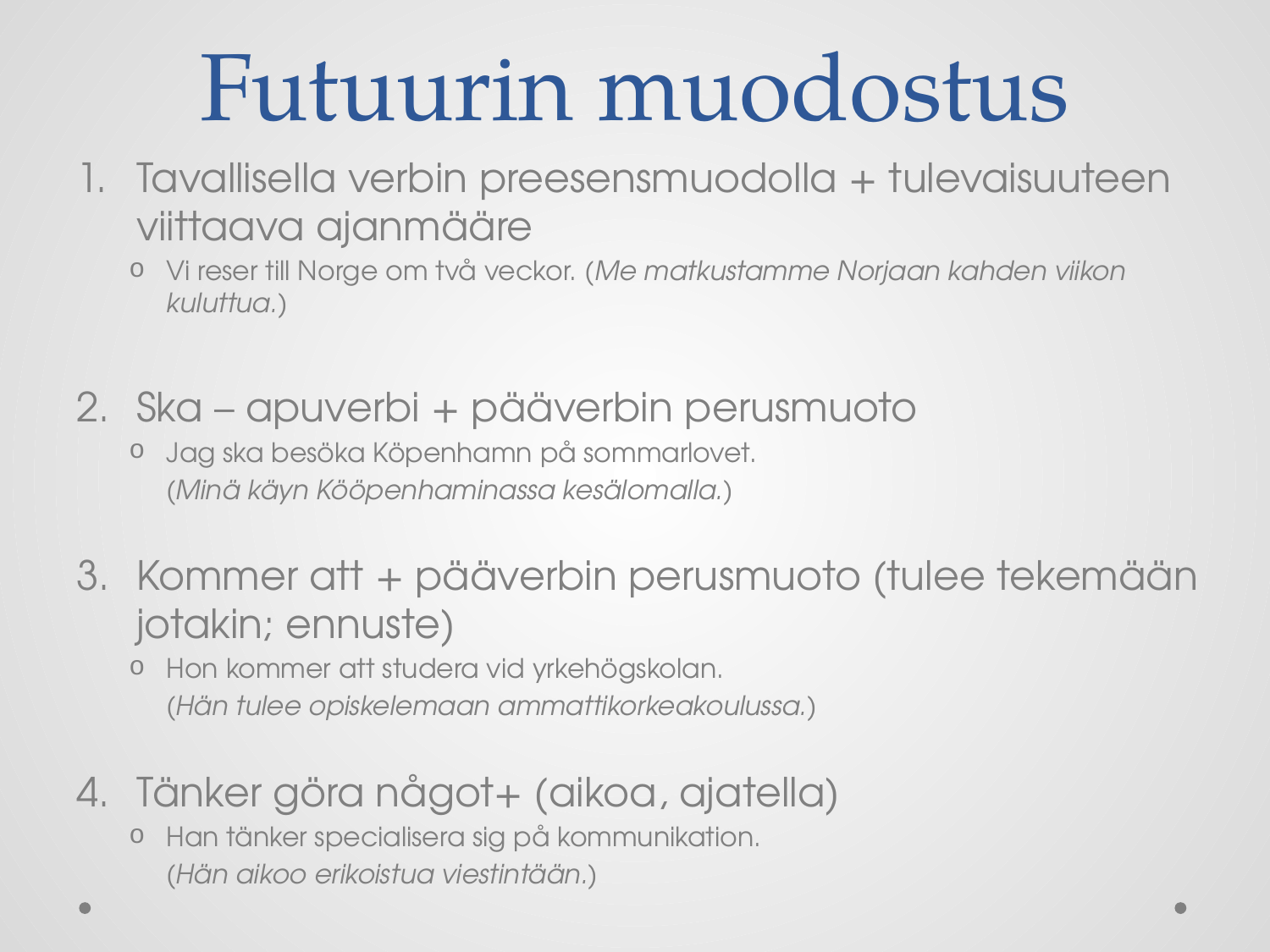

# Futuurin muodostus
Tavallisella verbin preesensmuodolla + tulevaisuuteen viittaava ajanmääre
Vi reser till Norge om två veckor. (Me matkustamme Norjaan kahden viikon kuluttua.)

Ska – apuverbi + pääverbin perusmuoto
Jag ska besöka Köpenhamn på sommarlovet.
     (Minä käyn Kööpenhaminassa kesälomalla.)

Kommer att + pääverbin perusmuoto (tulee tekemään jotakin; ennuste)
Hon kommer att studera vid yrkehögskolan.
     (Hän tulee opiskelemaan ammattikorkeakoulussa.)

Tänker göra något+ (aikoa, ajatella)
Han tänker specialisera sig på kommunikation.
     (Hän aikoo erikoistua viestintään.)